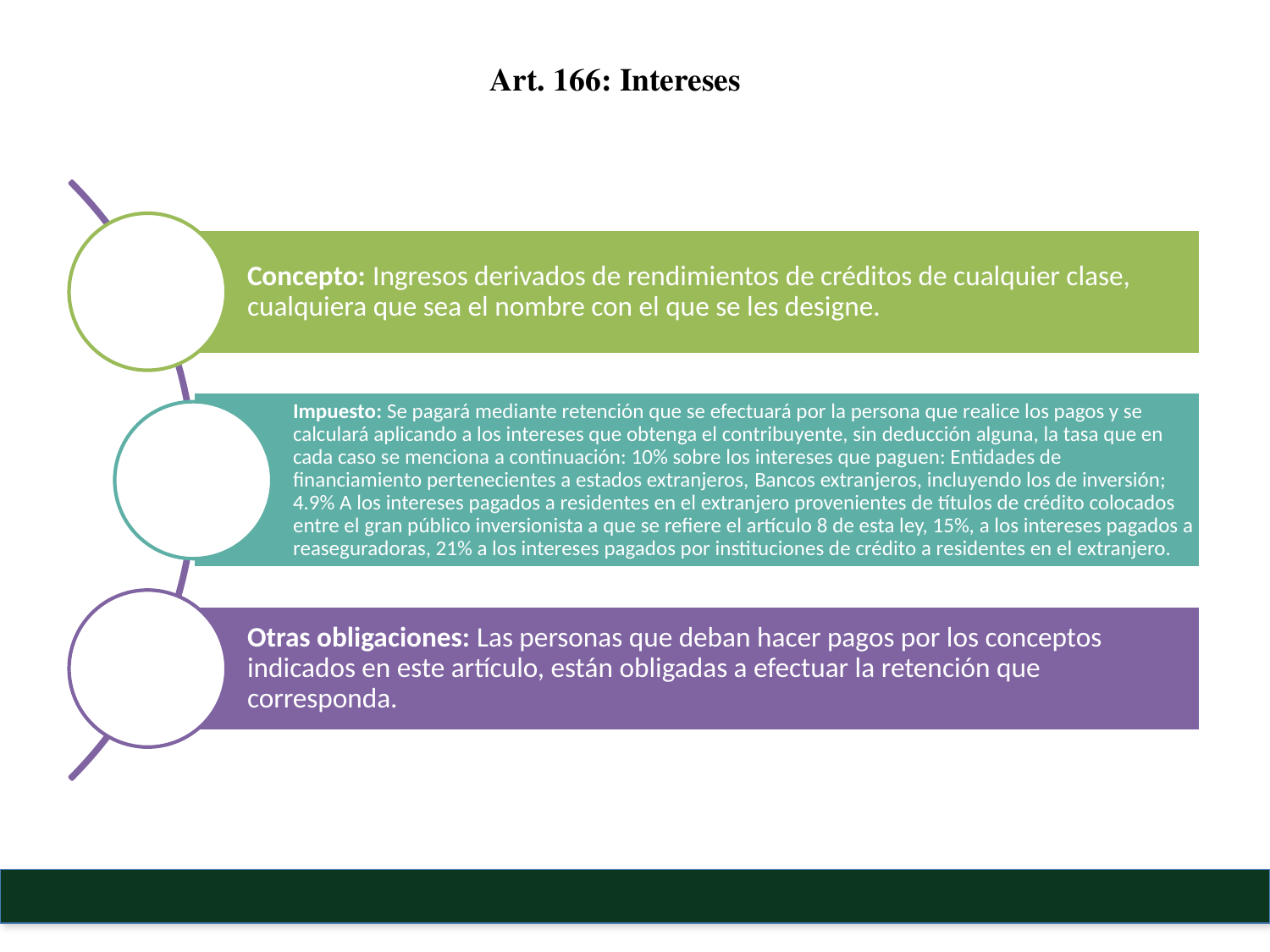

Art. 166: Intereses
Concepto: Ingresos derivados de rendimientos de créditos de cualquier clase, cualquiera que sea el nombre con el que se les designe.
Impuesto: Se pagará mediante retención que se efectuará por la persona que realice los pagos y se calculará aplicando a los intereses que obtenga el contribuyente, sin deducción alguna, la tasa que en cada caso se menciona a continuación: 10% sobre los intereses que paguen: Entidades de financiamiento pertenecientes a estados extranjeros, Bancos extranjeros, incluyendo los de inversión; 4.9% A los intereses pagados a residentes en el extranjero provenientes de títulos de crédito colocados entre el gran público inversionista a que se refiere el artículo 8 de esta ley, 15%, a los intereses pagados a reaseguradoras, 21% a los intereses pagados por instituciones de crédito a residentes en el extranjero.
Otras obligaciones: Las personas que deban hacer pagos por los conceptos indicados en este artículo, están obligadas a efectuar la retención que corresponda.